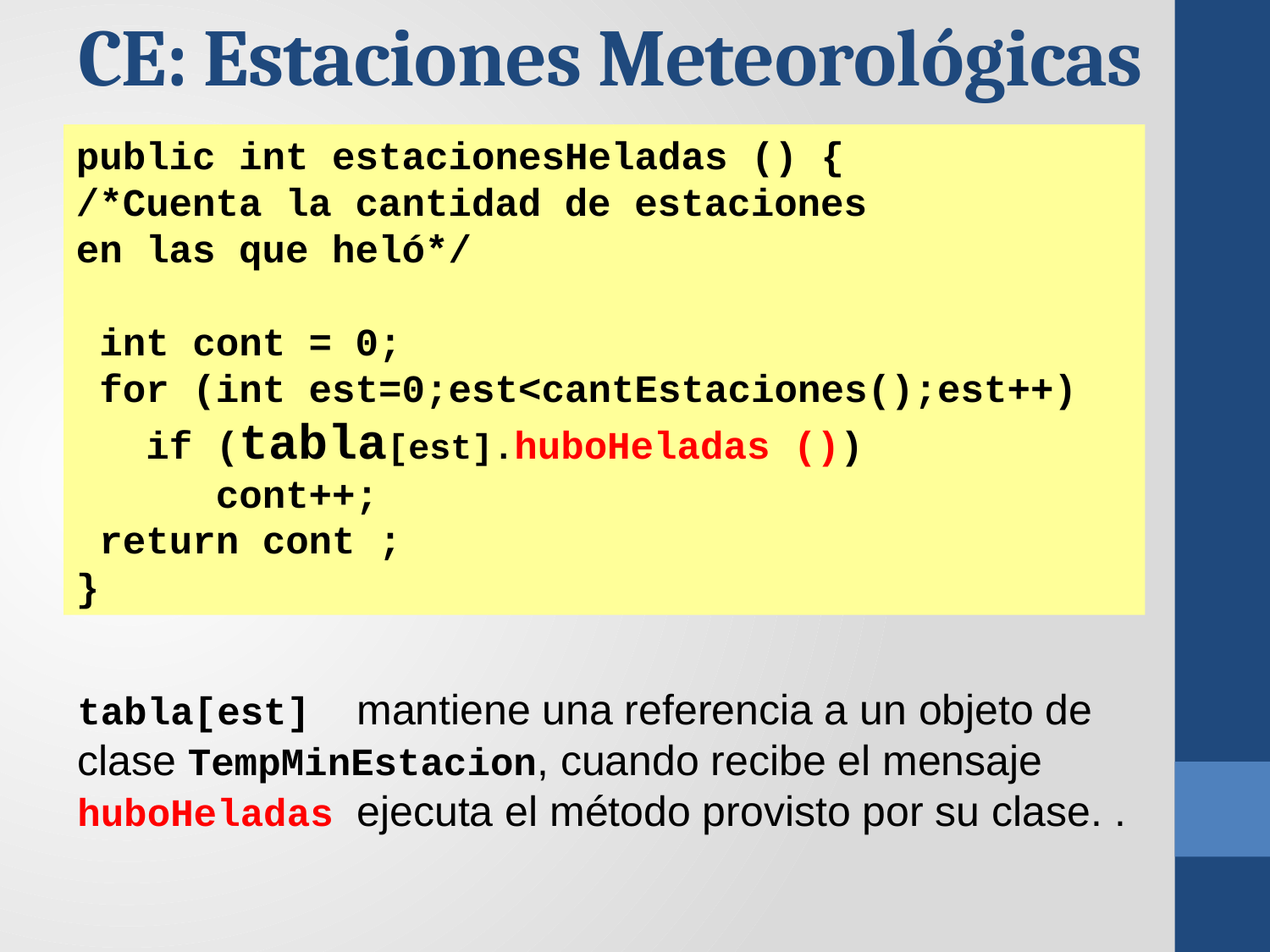

CE: Estaciones Meteorológicas
public int estacionesHeladas () {
/*Cuenta la cantidad de estaciones
en las que heló*/

 int cont = 0;
 for (int est=0;est<cantEstaciones();est++)
   if (tabla[est].huboHeladas ())
      cont++;
 return cont ;
}
tabla[est]  mantiene una referencia a un objeto de clase TempMinEstacion, cuando recibe el mensaje huboHeladas  ejecuta el método provisto por su clase. .